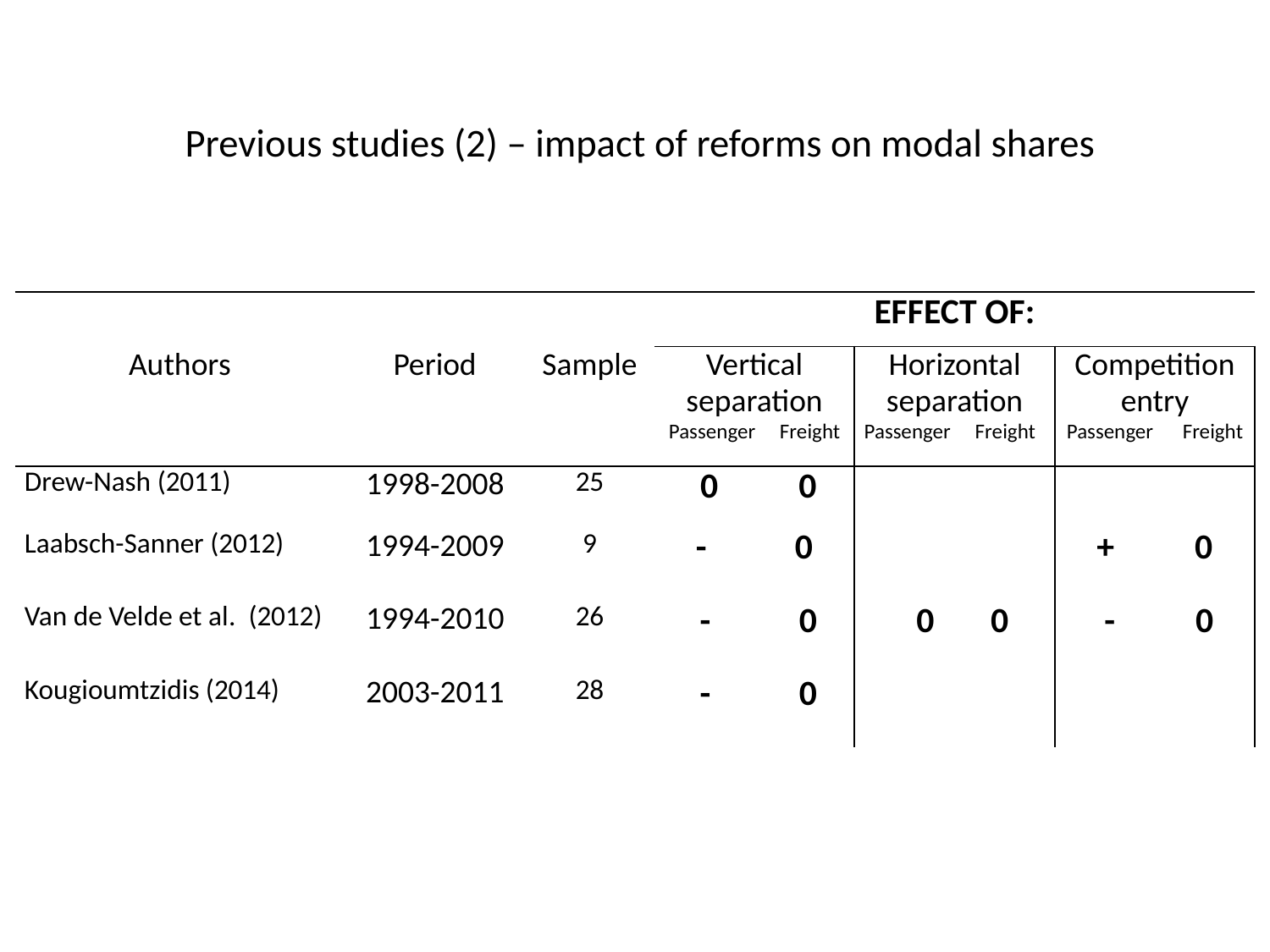

# Previous studies (2) – impact of reforms on modal shares
|  |  |  | EFFECT OF: |  |  |
| --- | --- | --- | --- | --- | --- |
| Authors | Period | Sample | Vertical separation Passenger Freight | Horizontal separation Passenger Freight | Competition entry Passenger Freight |
| Drew-Nash (2011) | 1998-2008 | 25 | 0 0 |  |  |
| Laabsch-Sanner (2012) | 1994-2009 | 9 | - 0 |  | + 0 |
| Van de Velde et al. (2012) | 1994-2010 | 26 | - 0 | 0 0 | - 0 |
| Kougioumtzidis (2014) | 2003-2011 | 28 | - 0 |  |  |